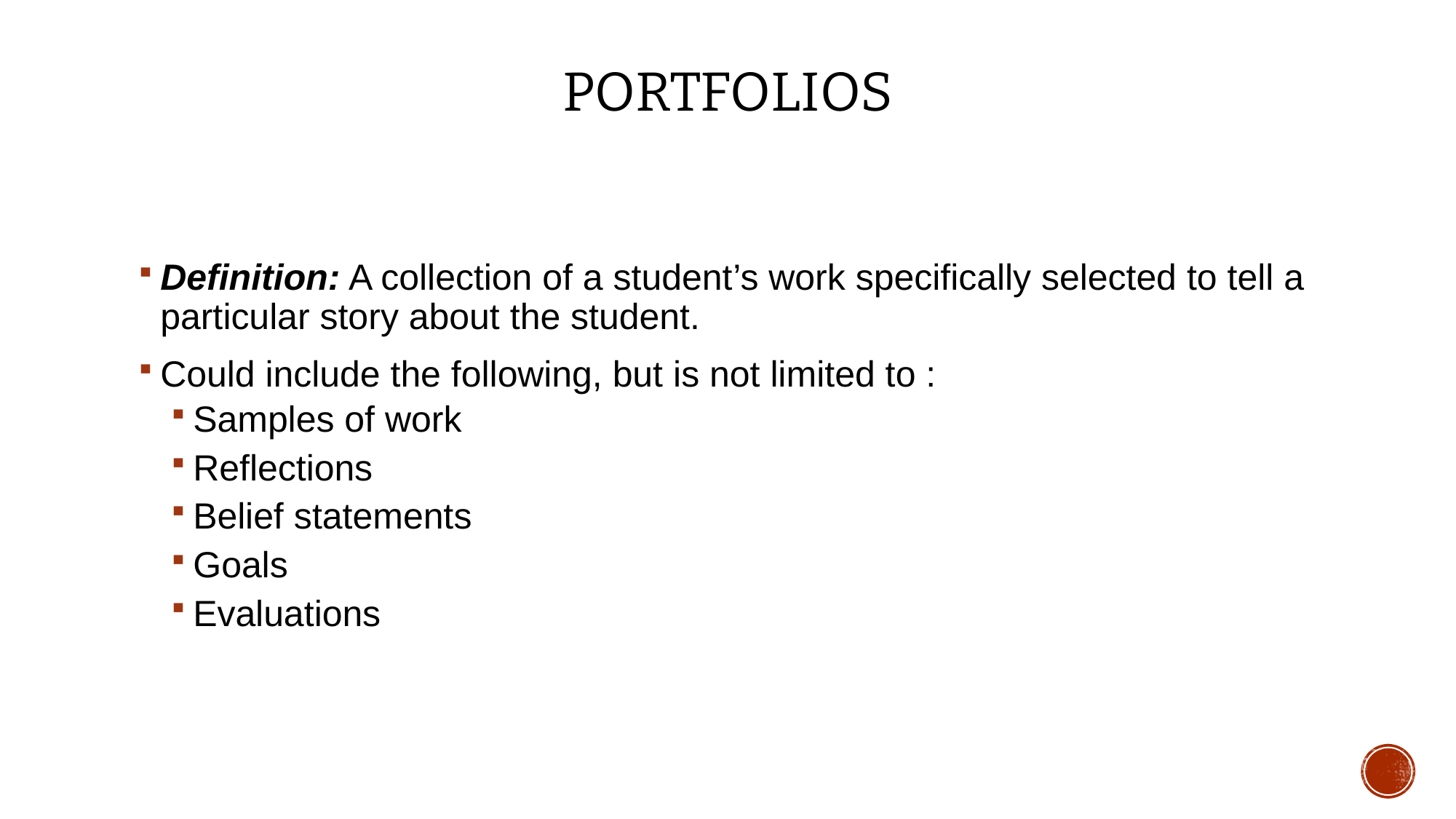

# Portfolios
Definition: A collection of a student’s work specifically selected to tell a particular story about the student.
Could include the following, but is not limited to :
Samples of work
Reflections
Belief statements
Goals
Evaluations